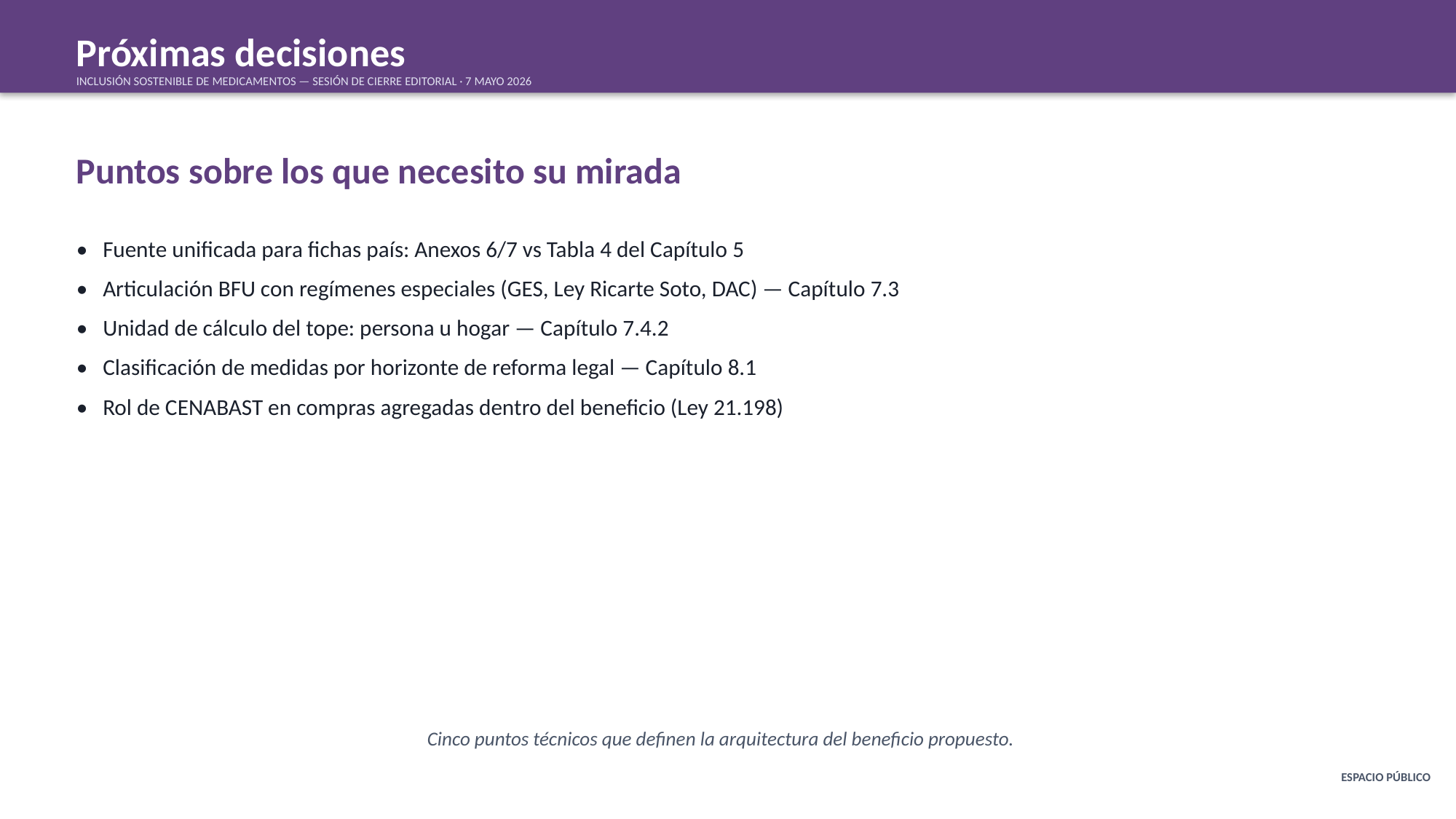

Próximas decisiones
INCLUSIÓN SOSTENIBLE DE MEDICAMENTOS — SESIÓN DE CIERRE EDITORIAL · 7 MAYO 2026
Puntos sobre los que necesito su mirada
•   Fuente unificada para fichas país: Anexos 6/7 vs Tabla 4 del Capítulo 5
•   Articulación BFU con regímenes especiales (GES, Ley Ricarte Soto, DAC) — Capítulo 7.3
•   Unidad de cálculo del tope: persona u hogar — Capítulo 7.4.2
•   Clasificación de medidas por horizonte de reforma legal — Capítulo 8.1
•   Rol de CENABAST en compras agregadas dentro del beneficio (Ley 21.198)
Cinco puntos técnicos que definen la arquitectura del beneficio propuesto.
ESPACIO PÚBLICO